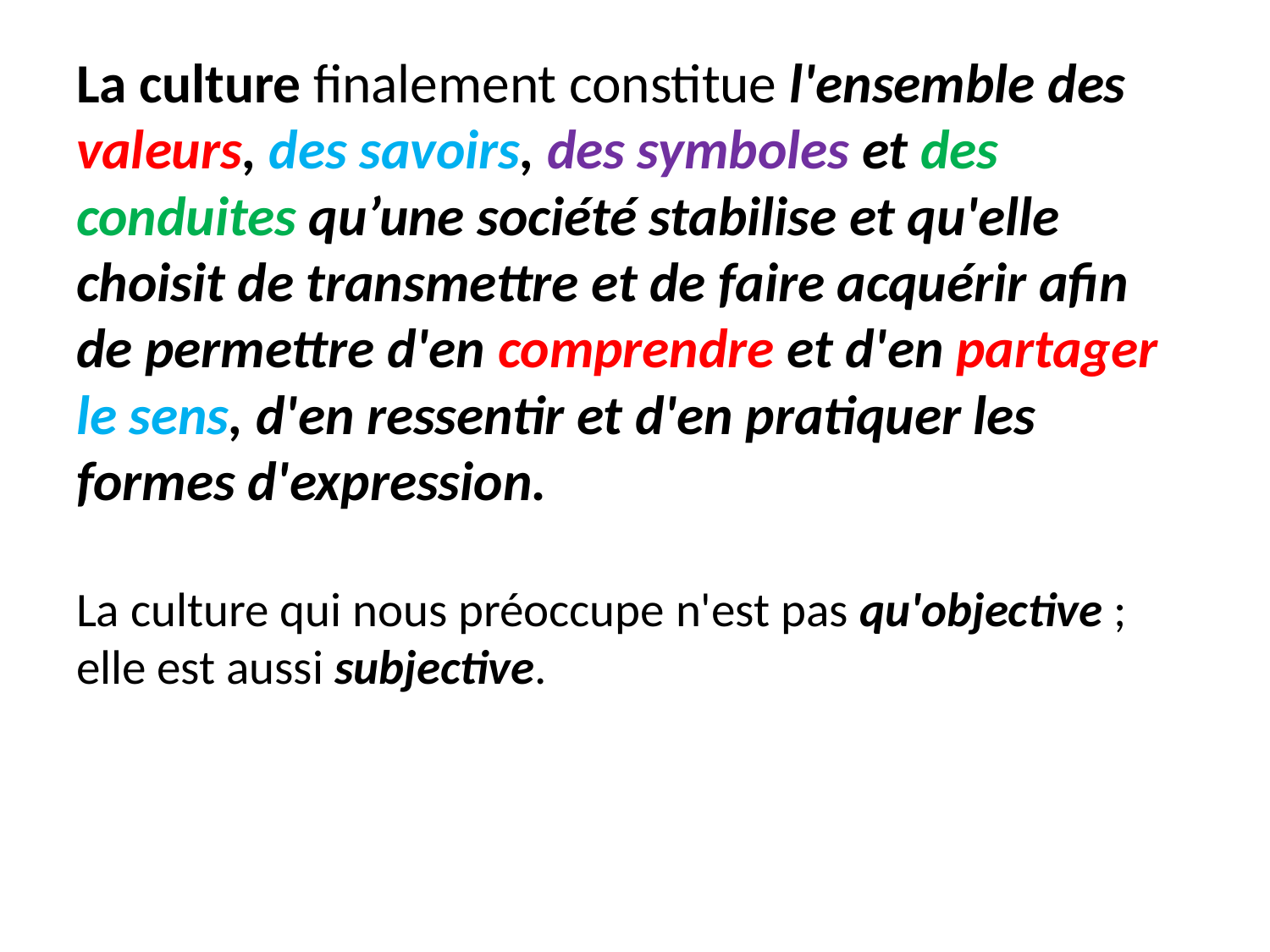

# La culture finalement constitue l'ensemble des valeurs, des savoirs, des symboles et des conduites qu’une société stabilise et qu'elle choisit de transmettre et de faire acquérir afin de permettre d'en comprendre et d'en partager le sens, d'en ressentir et d'en pratiquer les formes d'expression. La culture qui nous préoccupe n'est pas qu'objective ;  elle est aussi subjective.